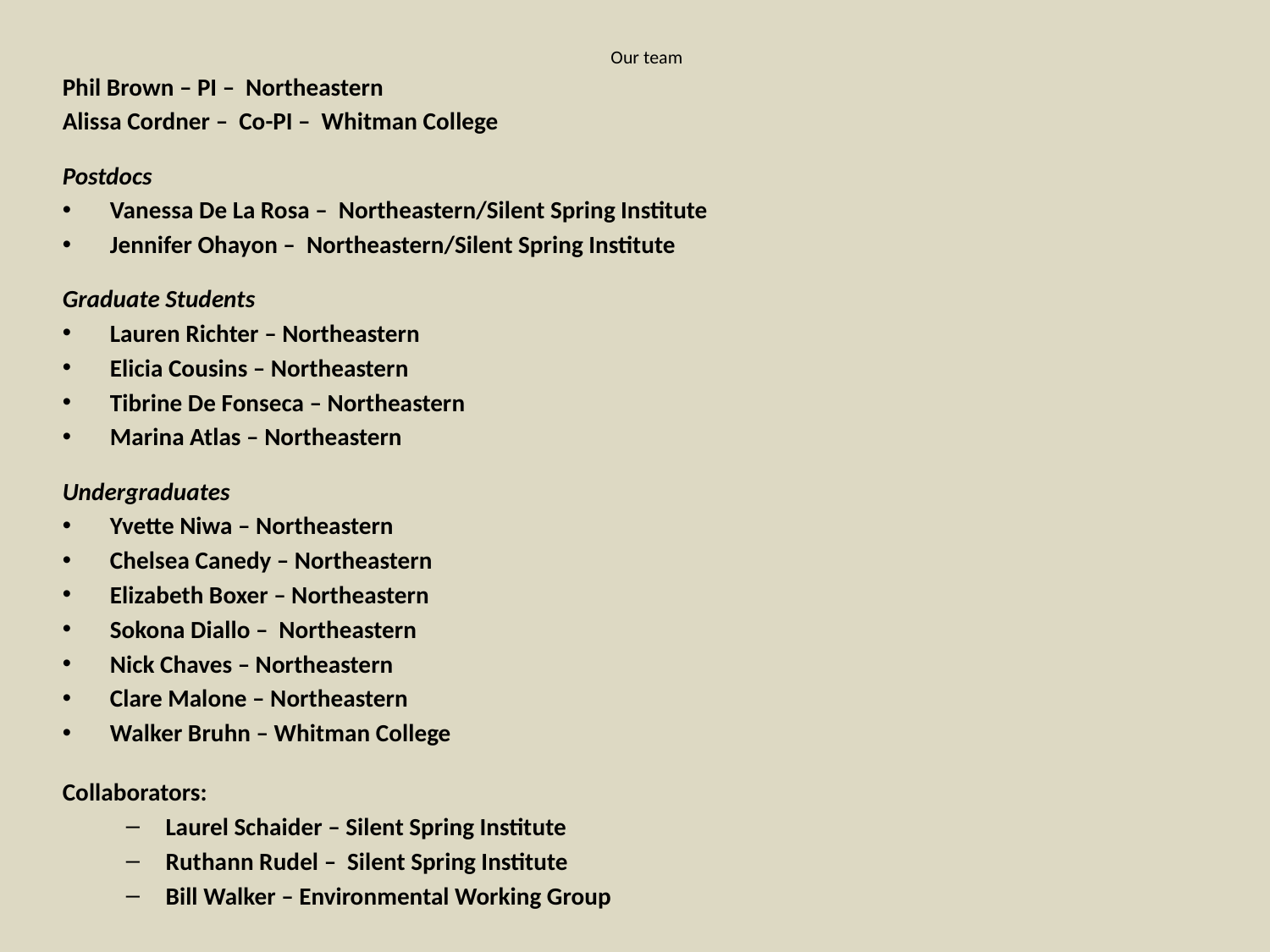

# Our team
Phil Brown – PI –  Northeastern
Alissa Cordner –  Co-PI –  Whitman College

Postdocs
Vanessa De La Rosa –  Northeastern/Silent Spring Institute
Jennifer Ohayon –  Northeastern/Silent Spring Institute

Graduate Students
Lauren Richter – Northeastern
Elicia Cousins – Northeastern
Tibrine De Fonseca – Northeastern
Marina Atlas – Northeastern

Undergraduates
Yvette Niwa – Northeastern
Chelsea Canedy – Northeastern
Elizabeth Boxer – Northeastern
Sokona Diallo –  Northeastern
Nick Chaves – Northeastern
Clare Malone – Northeastern
Walker Bruhn – Whitman College

Collaborators:
Laurel Schaider – Silent Spring Institute
Ruthann Rudel –  Silent Spring Institute
Bill Walker – Environmental Working Group